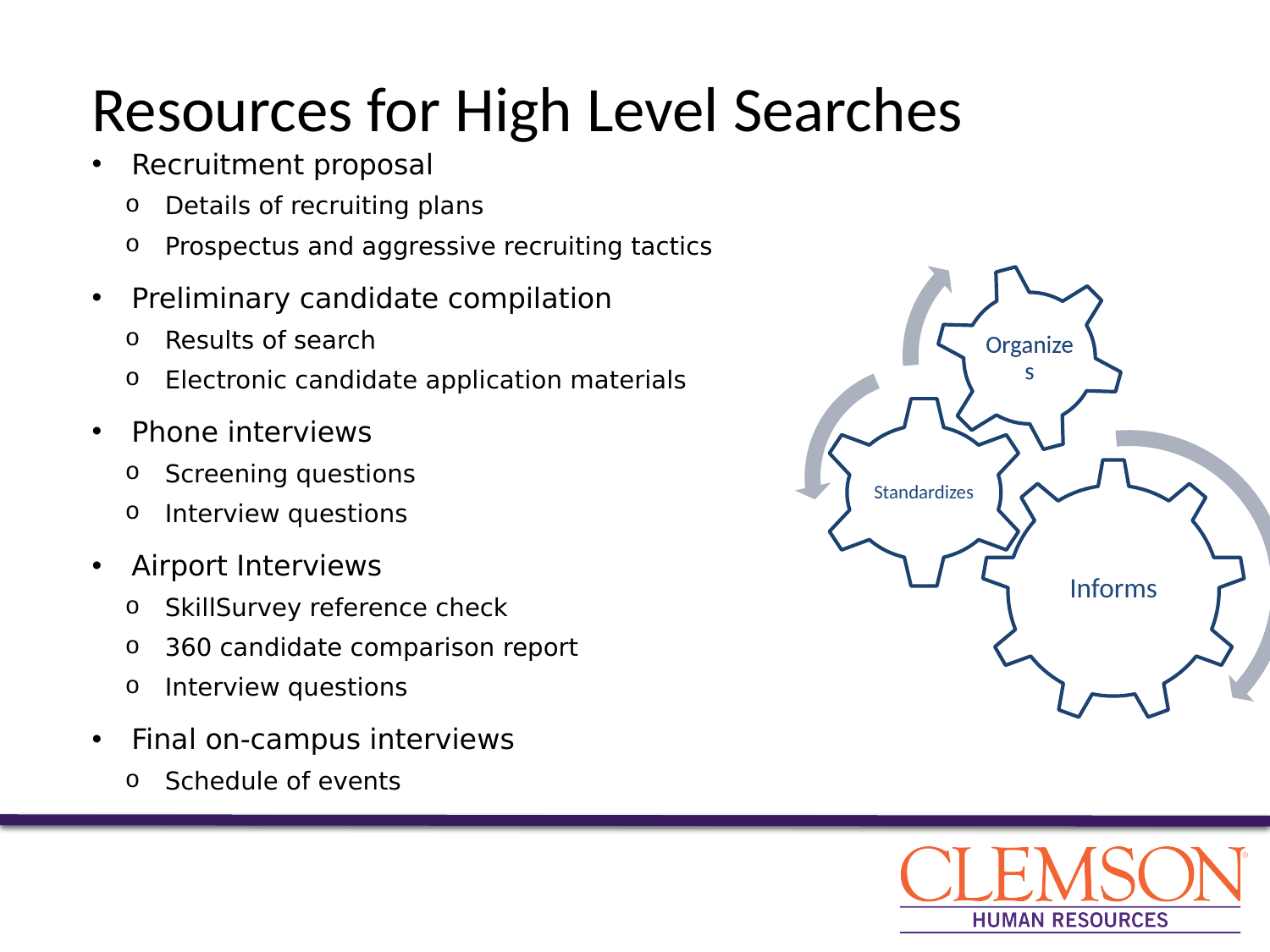

Resources for High Level Searches
Recruitment proposal
Details of recruiting plans
Prospectus and aggressive recruiting tactics
Preliminary candidate compilation
Results of search
Electronic candidate application materials
Phone interviews
Screening questions
Interview questions
Airport Interviews
SkillSurvey reference check
360 candidate comparison report
Interview questions
Final on-campus interviews
Schedule of events
Informs
Standardizes
Organizes